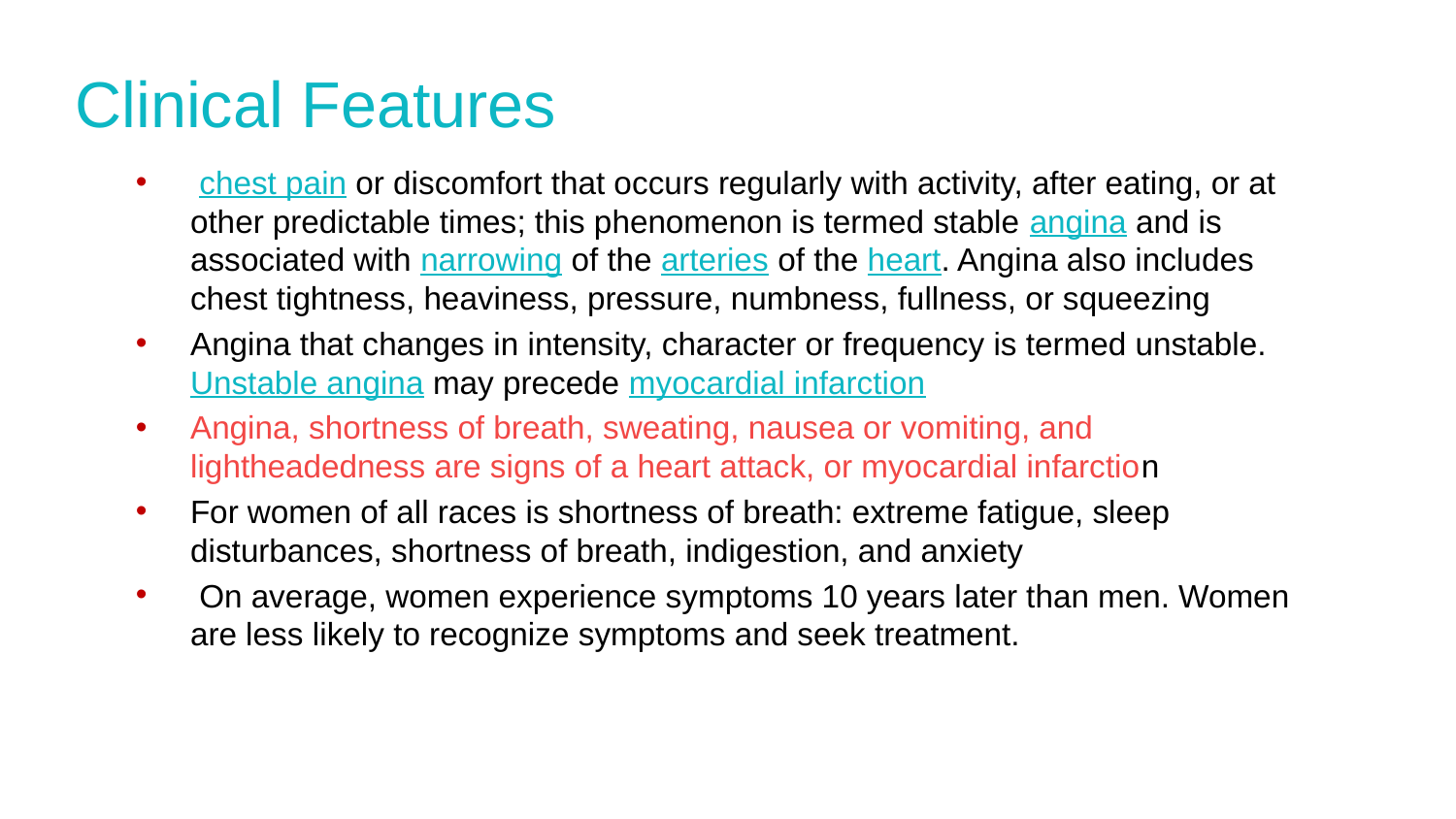

# Clinical Features
 chest pain or discomfort that occurs regularly with activity, after eating, or at other predictable times; this phenomenon is termed stable angina and is associated with narrowing of the arteries of the heart. Angina also includes chest tightness, heaviness, pressure, numbness, fullness, or squeezing
Angina that changes in intensity, character or frequency is termed unstable. Unstable angina may precede myocardial infarction
Angina, shortness of breath, sweating, nausea or vomiting, and lightheadedness are signs of a heart attack, or myocardial infarction
For women of all races is shortness of breath: extreme fatigue, sleep disturbances, shortness of breath, indigestion, and anxiety
 On average, women experience symptoms 10 years later than men. Women are less likely to recognize symptoms and seek treatment.